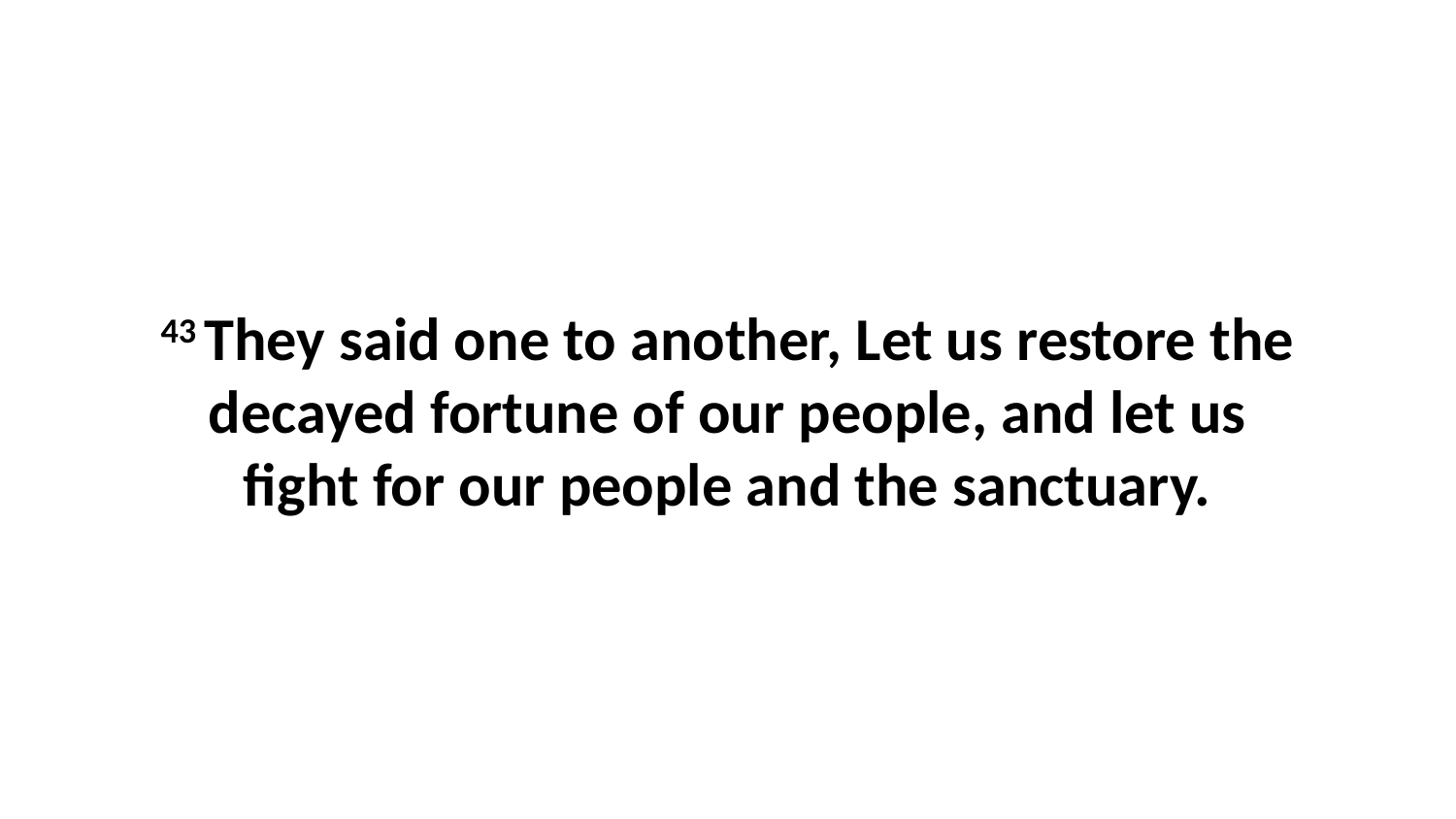

43 They said one to another, Let us restore the decayed fortune of our people, and let us fight for our people and the sanctuary.